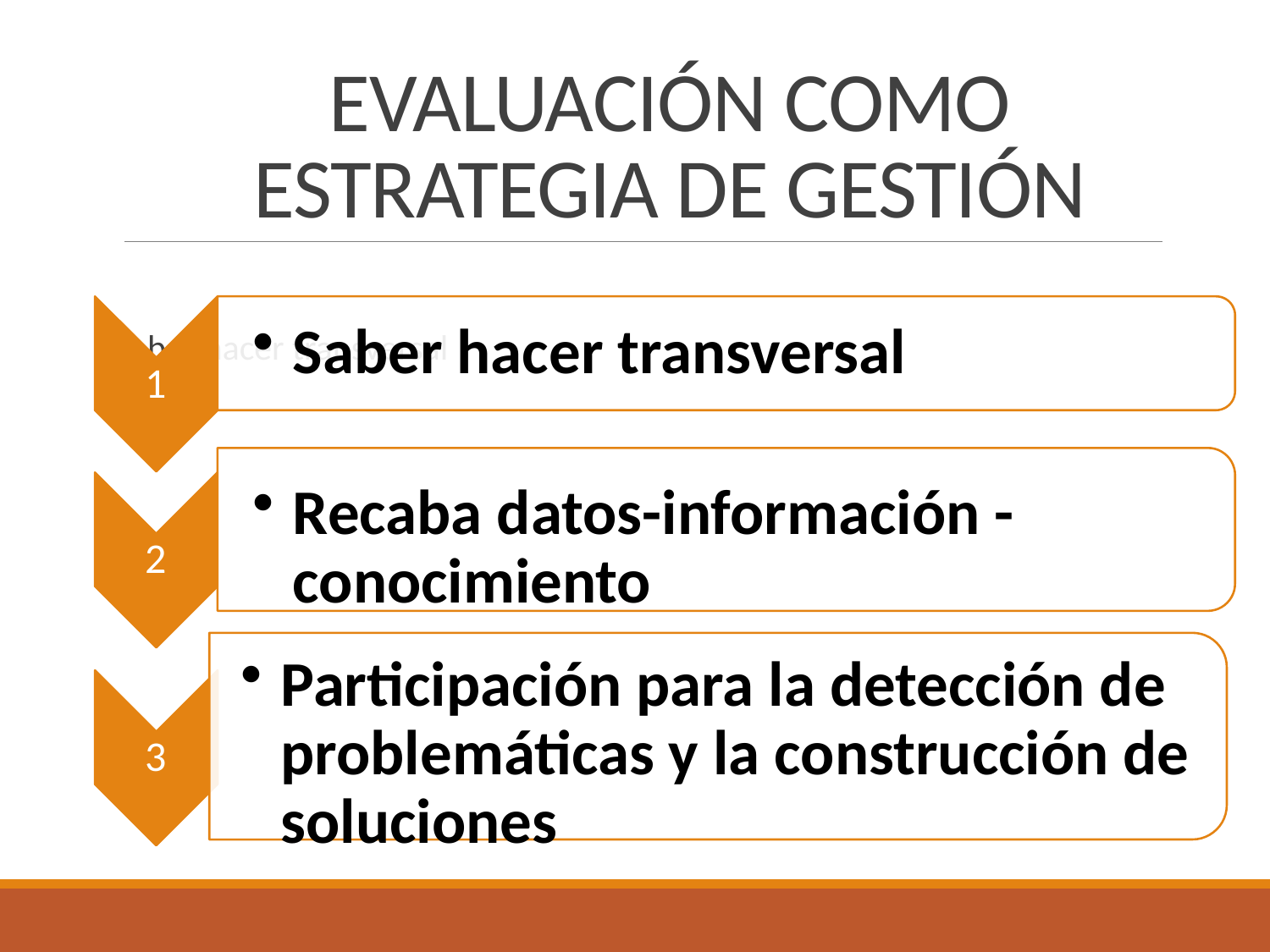

# EVALUACIÓN COMO ESTRATEGIA DE GESTIÓN

Saber hacer transversal
1
Saber hacer transversal
2

Recaba datos-información -conocimiento
3

Participación para la detección de problemáticas y la construcción de soluciones